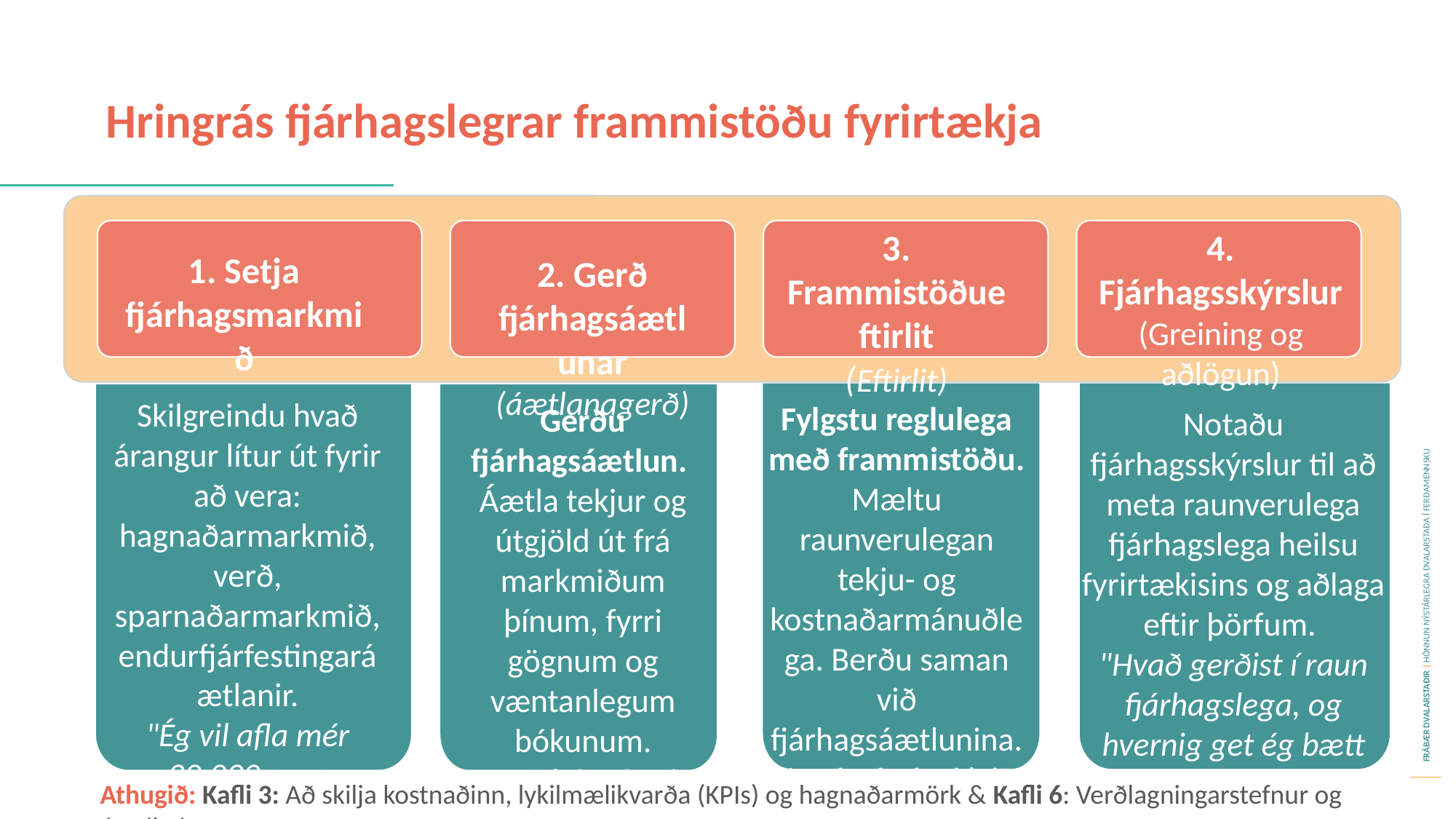

Hringrás fjárhagslegrar frammistöðu fyrirtækja

3. Frammistöðueftirlit
(Eftirlit)
4. Fjárhagsskýrslur
(Greining og aðlögun)
1. Setja fjárhagsmarkmið
2. Gerð fjárhagsáætlunar (áætlanagerð)
Skilgreindu hvað árangur lítur út fyrir að vera: hagnaðarmarkmið, verð, sparnaðarmarkmið, endurfjárfestingaráætlanir.
"Ég vil afla mér 20.000 evra hagnaðar á þessu ári af glamping-svæðinu mínu."
Fylgstu reglulega með frammistöðu. Mæltu raunverulegan tekju- og kostnaðarmánuðlega. Berðu saman við fjárhagsáætlunina.
"Er ég á réttri leið með áætlunina mína?"
Gerðu fjárhagsáætlun.
Áætla tekjur og útgjöld út frá markmiðum þínum, fyrri gögnum og væntanlegum bókunum.
Hvað býst ég við að græða/eyða?

Notaðu fjárhagsskýrslur til að meta raunverulega fjárhagslega heilsu fyrirtækisins og aðlaga eftir þörfum.
"Hvað gerðist í raun fjárhagslega, og hvernig get ég bætt mig?"
Athugið: Kafli 3: Að skilja kostnaðinn, lykilmælikvarða (KPIs) og hagnaðarmörk & Kafli 6: Verðlagningarstefnur og útreikningar.